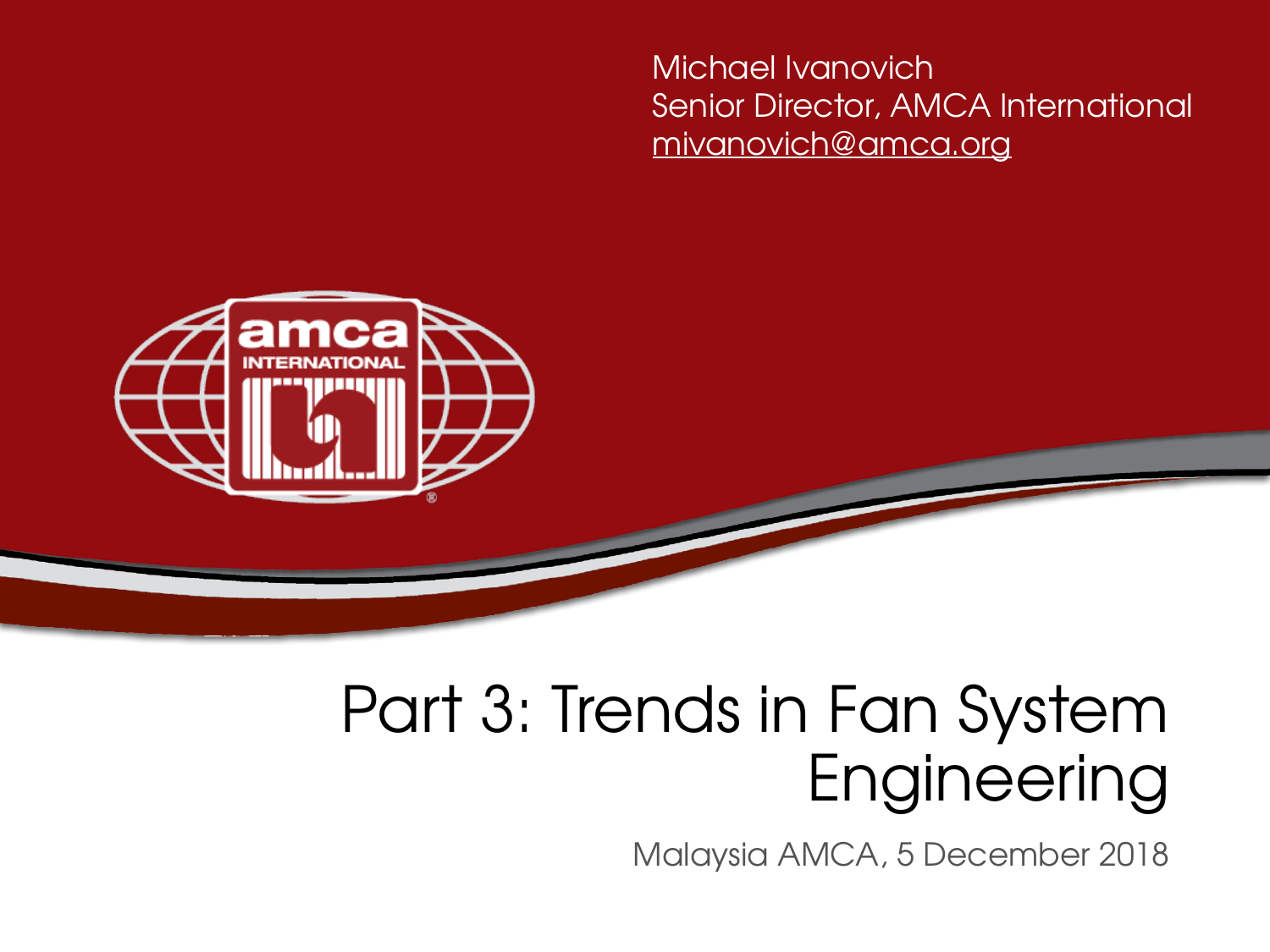

Michael Ivanovich
Senior Director, AMCA International
mivanovich@amca.org

# Part 3: Trends in Fan System Engineering
Malaysia AMCA, 5 December 2018